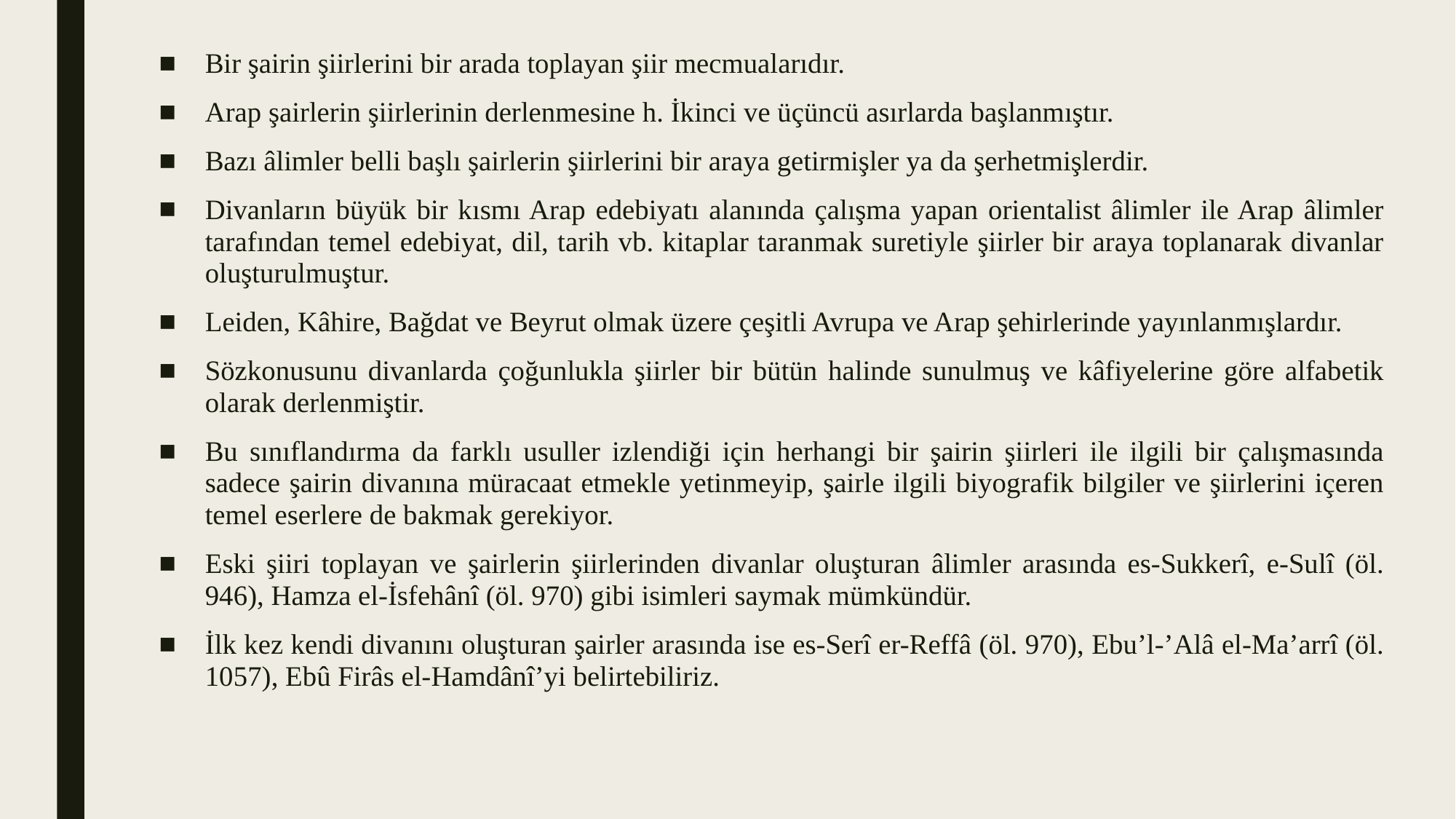

Bir şairin şiirlerini bir arada toplayan şiir mecmualarıdır.
Arap şairlerin şiirlerinin derlenmesine h. İkinci ve üçüncü asırlarda başlanmıştır.
Bazı âlimler belli başlı şairlerin şiirlerini bir araya getirmişler ya da şerhetmişlerdir.
Divanların büyük bir kısmı Arap edebiyatı alanında çalışma yapan orientalist âlimler ile Arap âlimler tarafından temel edebiyat, dil, tarih vb. kitaplar taranmak suretiyle şiirler bir araya toplanarak divanlar oluşturulmuştur.
Leiden, Kâhire, Bağdat ve Beyrut olmak üzere çeşitli Avrupa ve Arap şehirlerinde yayınlanmışlardır.
Sözkonusunu divanlarda çoğunlukla şiirler bir bütün halinde sunulmuş ve kâfiyelerine göre alfabetik olarak derlenmiştir.
Bu sınıflandırma da farklı usuller izlendiği için herhangi bir şairin şiirleri ile ilgili bir çalışmasında sadece şairin divanına müracaat etmekle yetinmeyip, şairle ilgili biyografik bilgiler ve şiirlerini içeren temel eserlere de bakmak gerekiyor.
Eski şiiri toplayan ve şairlerin şiirlerinden divanlar oluşturan âlimler arasında es-Sukkerî, e-Sulî (öl. 946), Hamza el-İsfehânî (öl. 970) gibi isimleri saymak mümkündür.
İlk kez kendi divanını oluşturan şairler arasında ise es-Serî er-Reffâ (öl. 970), Ebu’l-’Alâ el-Ma’arrî (öl. 1057), Ebû Firâs el-Hamdânî’yi belirtebiliriz.